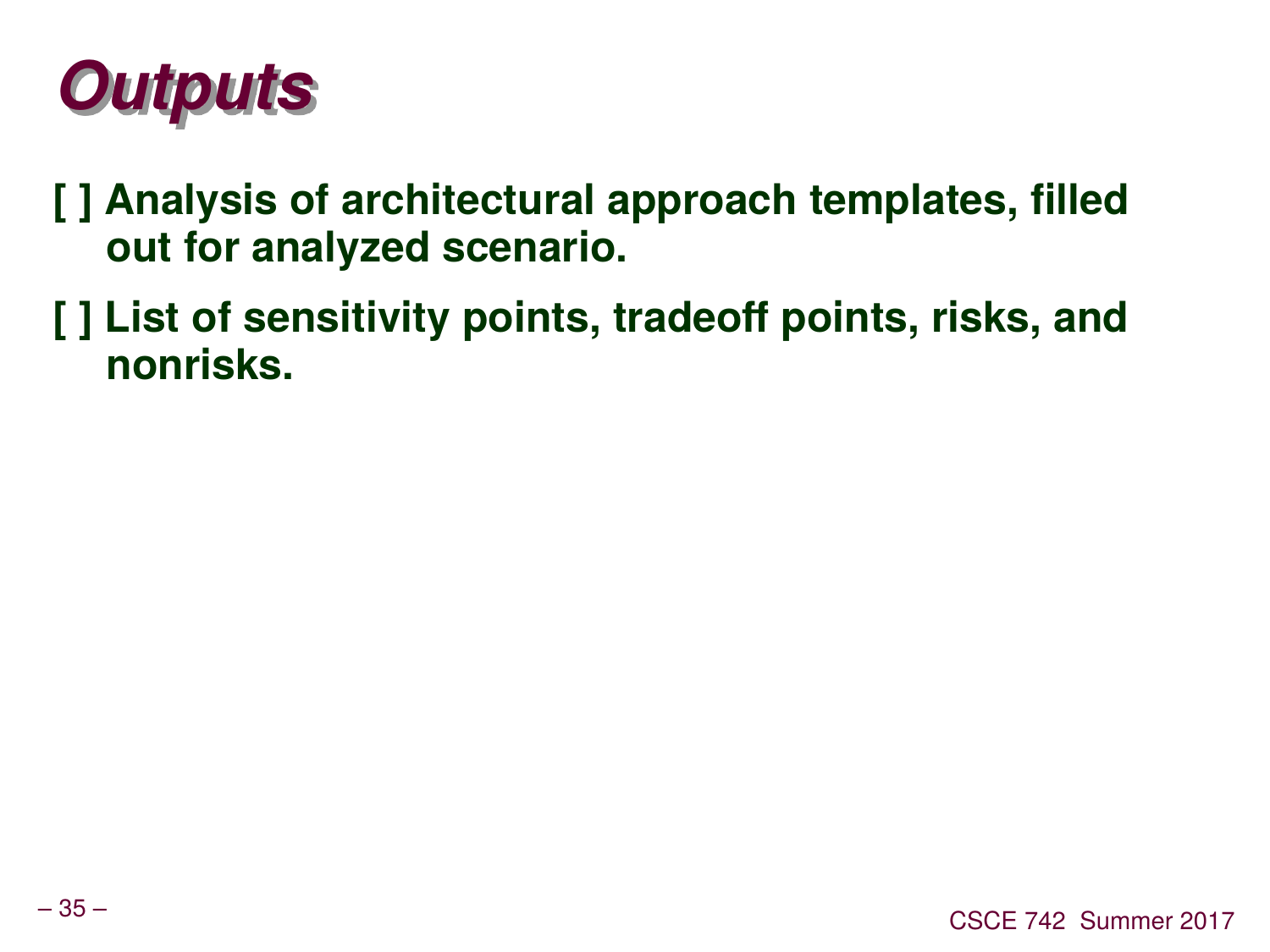

# Outputs
[ ] Analysis of architectural approach templates, filled out for analyzed scenario.
[ ] List of sensitivity points, tradeoff points, risks, and nonrisks.